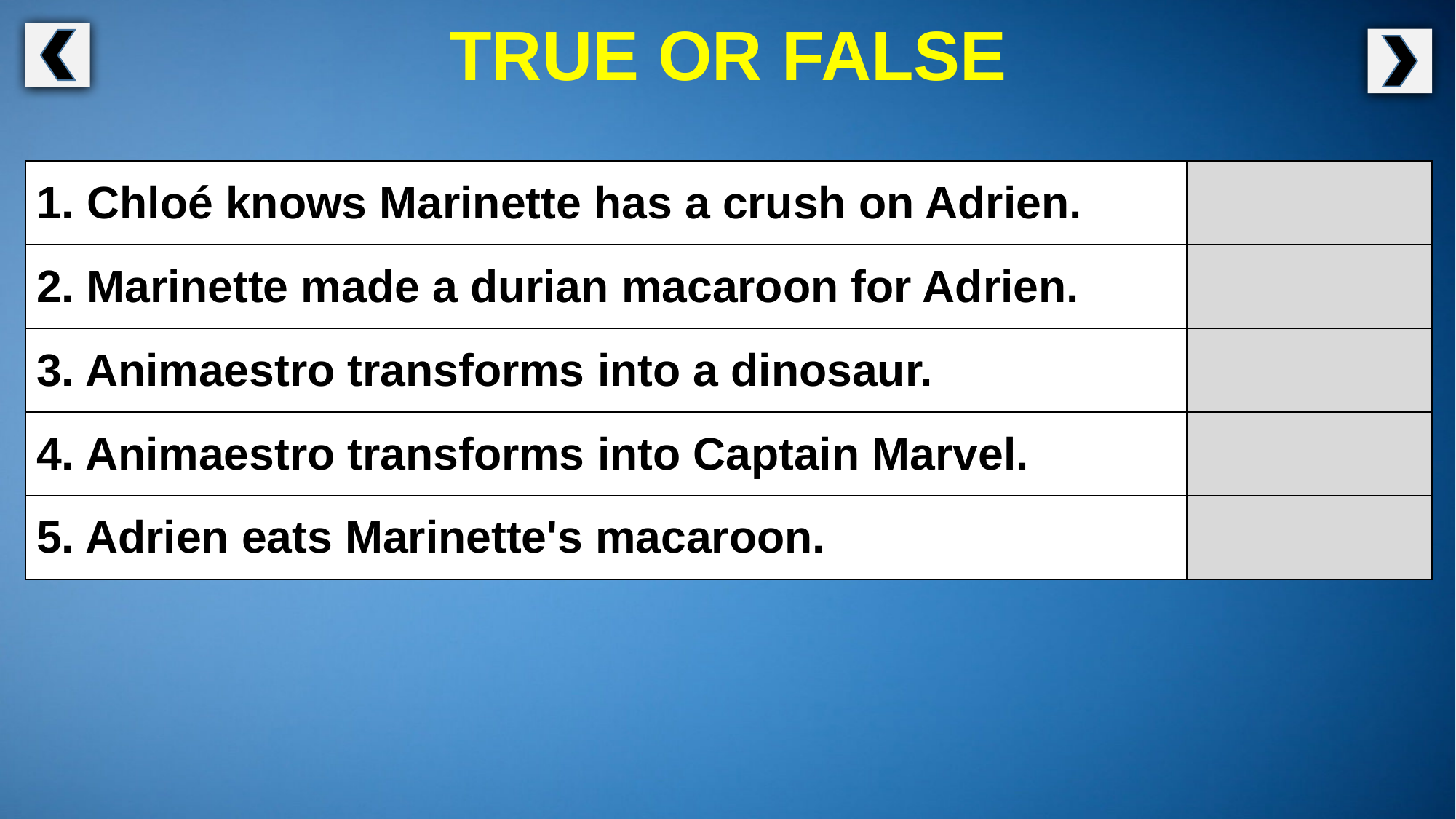

TRUE OR FALSE

| 1. Chloé knows Marinette has a crush on Adrien. |  |
| --- | --- |
| 2. Marinette made a durian macaroon for Adrien. |  |
| 3. Animaestro transforms into a dinosaur. |  |
| 4. Animaestro transforms into Captain Marvel. |  |
| 5. Adrien eats Marinette's macaroon. |  |